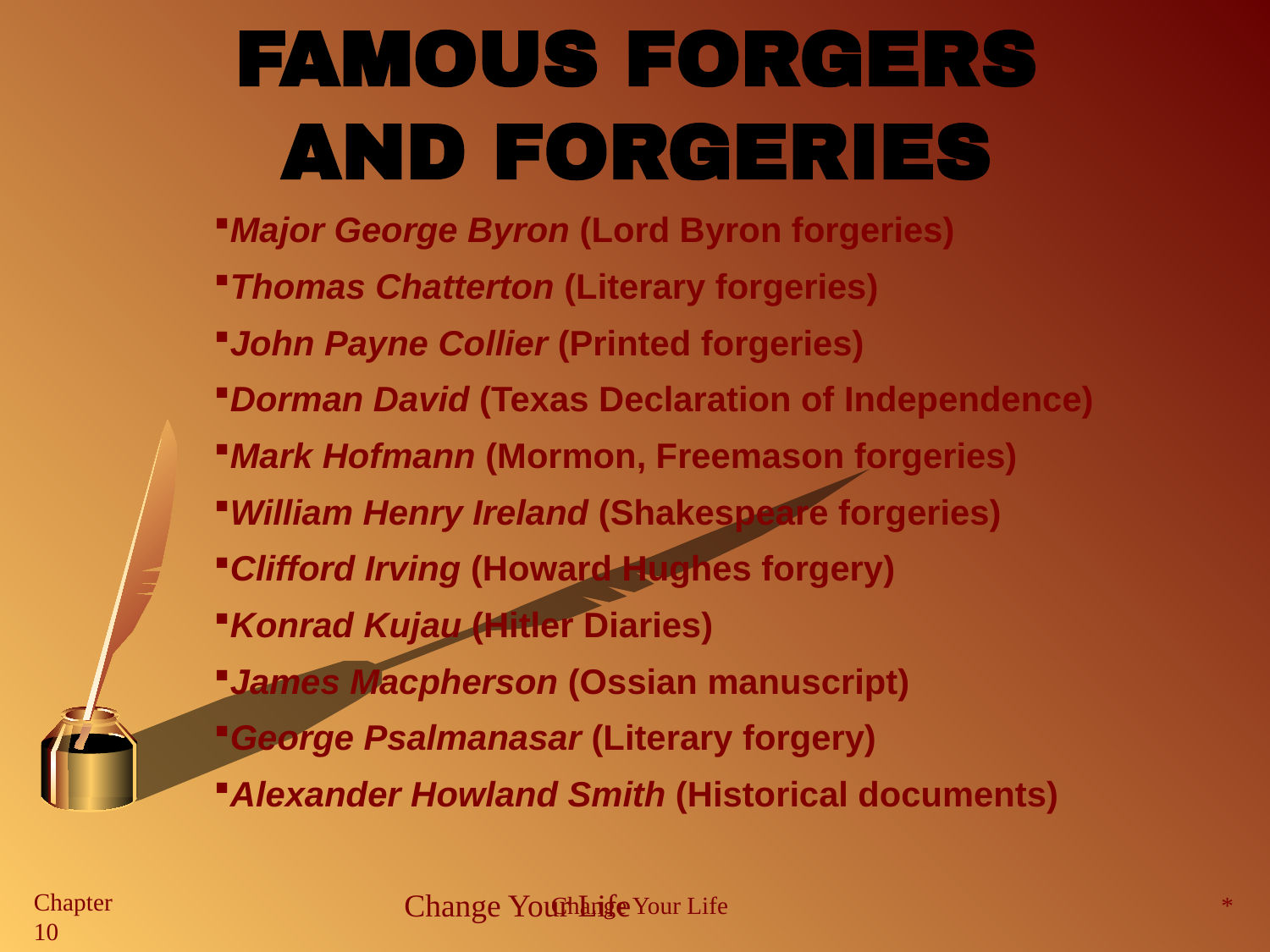

# Famous Forgers and Forgeries
Major George Byron (Lord Byron forgeries)
Thomas Chatterton (Literary forgeries)
John Payne Collier (Printed forgeries)
Dorman David (Texas Declaration of Independence)
Mark Hofmann (Mormon, Freemason forgeries)
William Henry Ireland (Shakespeare forgeries)
Clifford Irving (Howard Hughes forgery)
Konrad Kujau (Hitler Diaries)
James Macpherson (Ossian manuscript)
George Psalmanasar (Literary forgery)
Alexander Howland Smith (Historical documents)
Change Your Life
Change Your Life
*